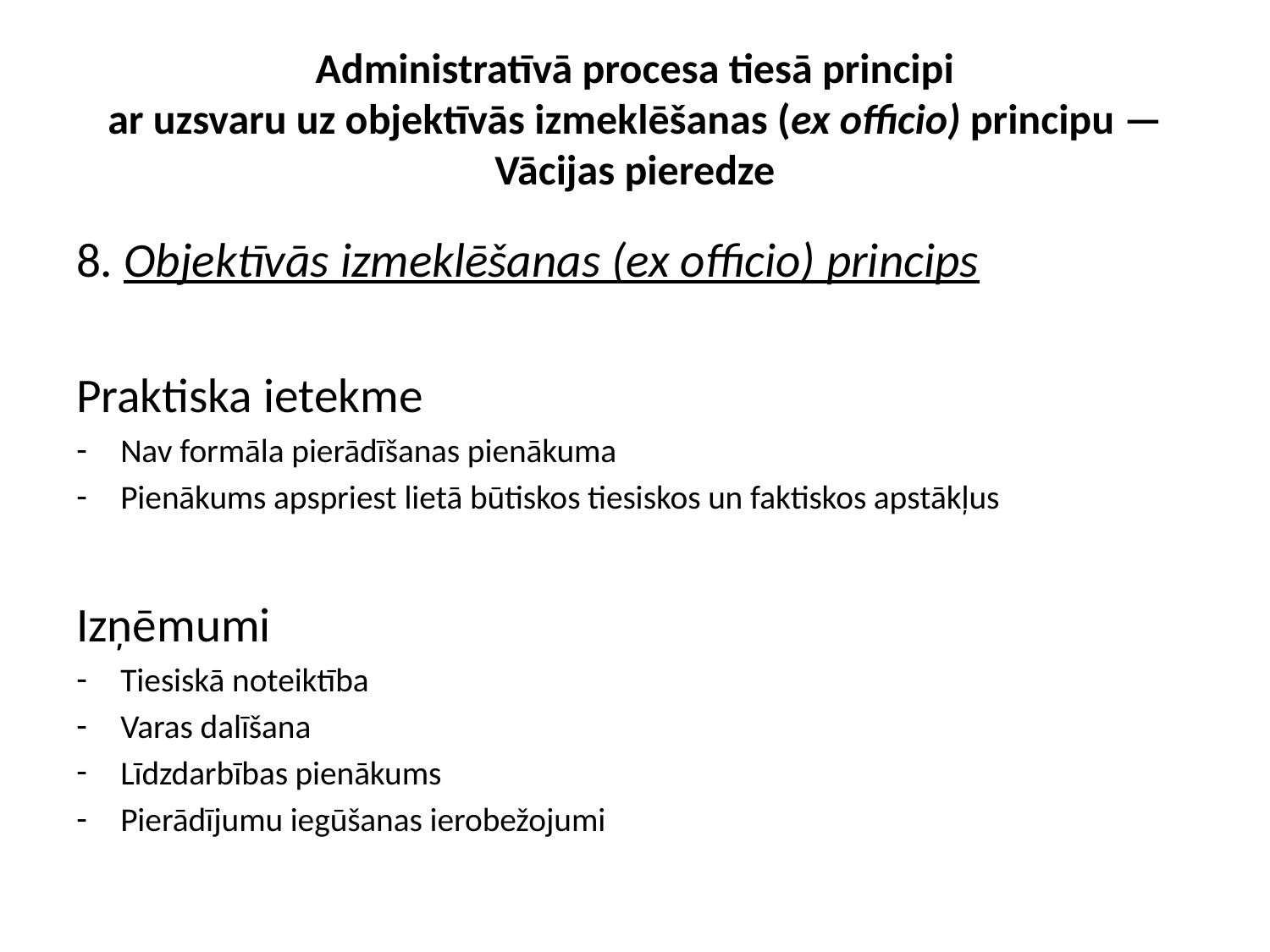

# Administratīvā procesa tiesā principi ar uzsvaru uz objektīvās izmeklēšanas (ex officio) principu — Vācijas pieredze
8. Objektīvās izmeklēšanas (ex officio) princips

Praktiska ietekme
Nav formāla pierādīšanas pienākuma
Pienākums apspriest lietā būtiskos tiesiskos un faktiskos apstākļus

Izņēmumi
Tiesiskā noteiktība
Varas dalīšana
Līdzdarbības pienākums
Pierādījumu iegūšanas ierobežojumi